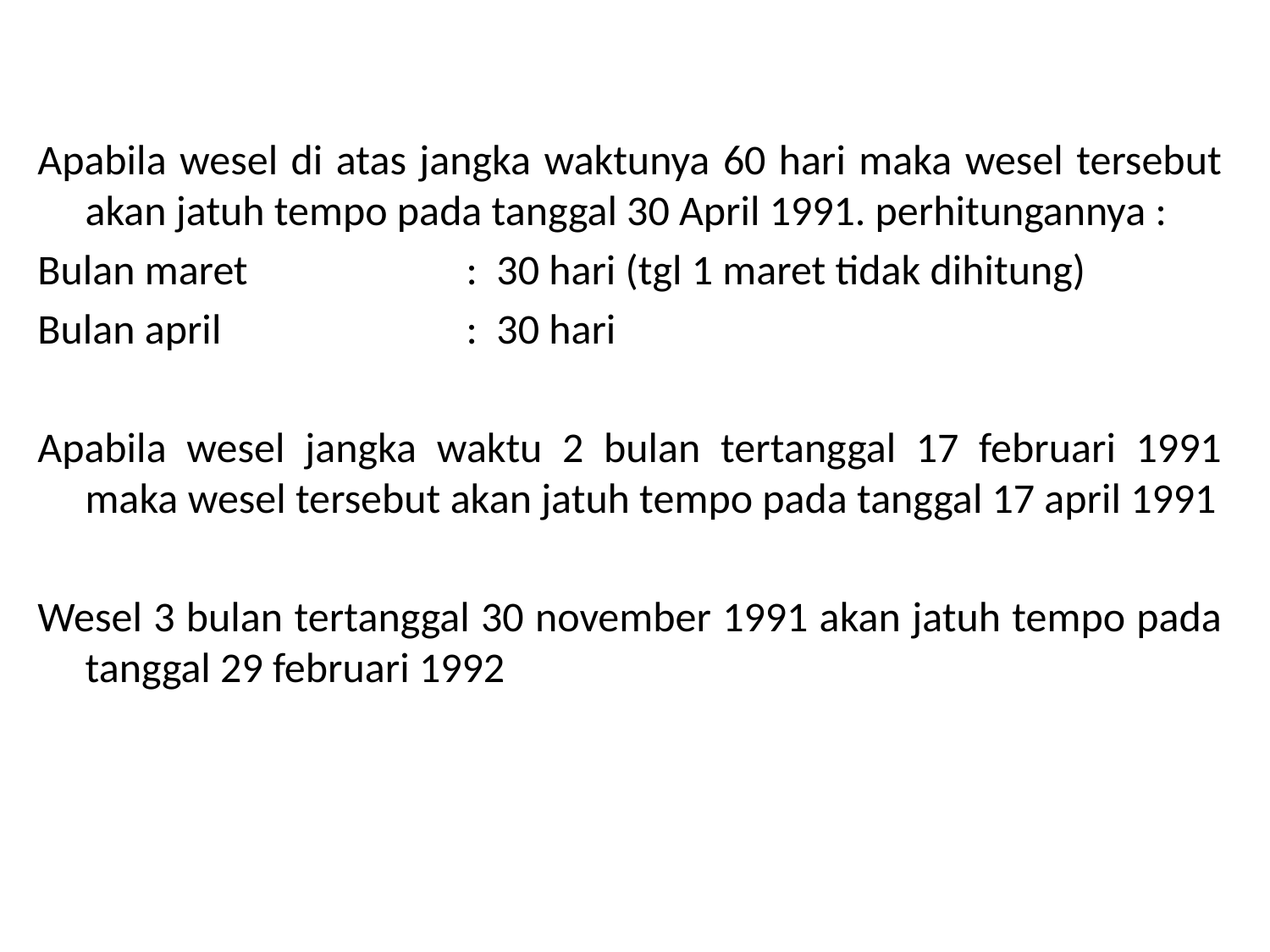

Apabila wesel di atas jangka waktunya 60 hari maka wesel tersebut akan jatuh tempo pada tanggal 30 April 1991. perhitungannya :
Bulan maret		:  30 hari (tgl 1 maret tidak dihitung)
Bulan april		:  30 hari

Apabila wesel jangka waktu 2 bulan tertanggal 17 februari 1991 maka wesel tersebut akan jatuh tempo pada tanggal 17 april 1991

Wesel 3 bulan tertanggal 30 november 1991 akan jatuh tempo pada tanggal 29 februari 1992